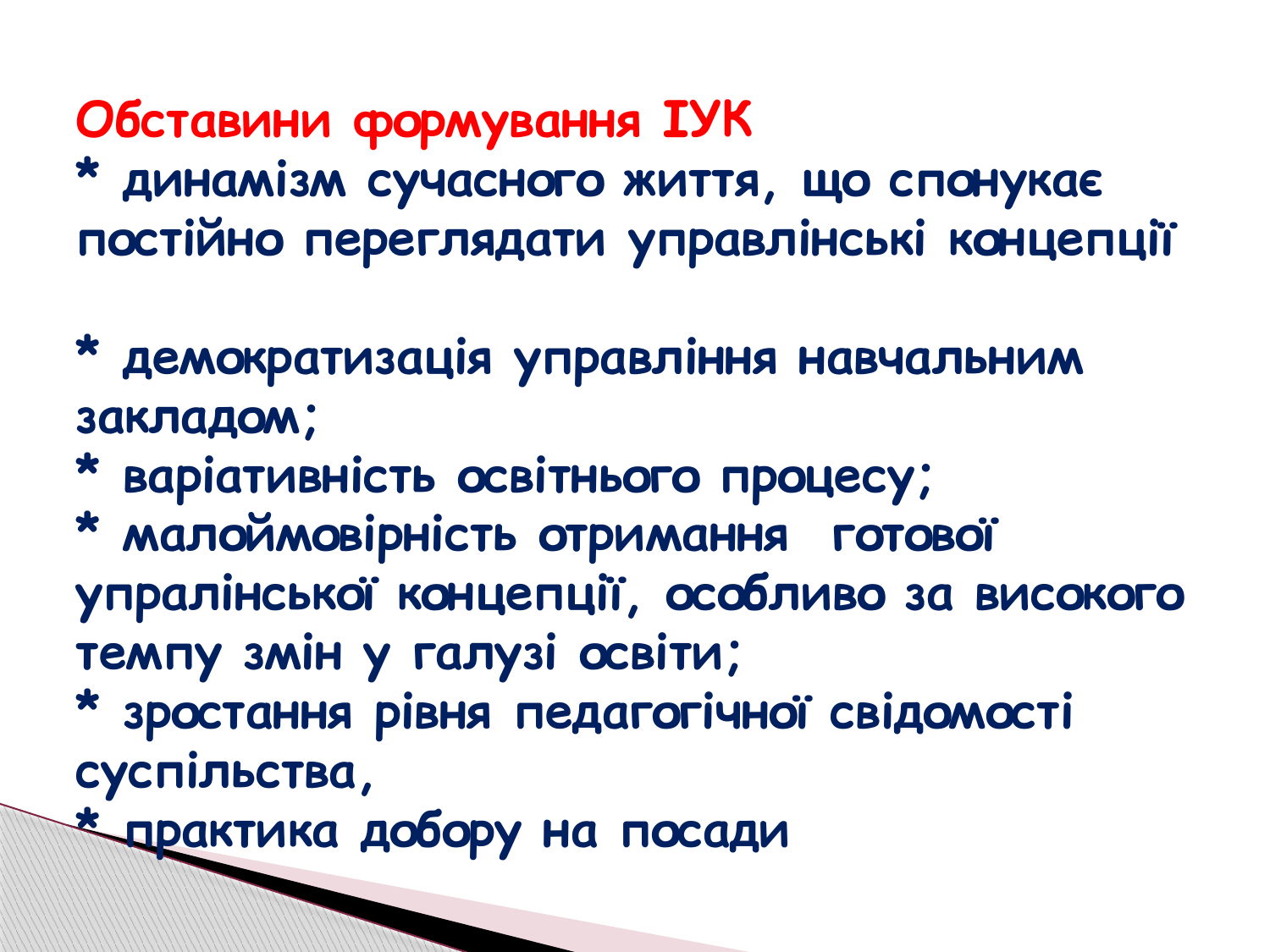

# Обставини формування ІУК * динамізм сучасного життя, що спонукає постійно переглядати управлінські концепції * демократизація управління навчальним закладом; * варіативність освітнього процесу; * малоймовірність отримання  готової упралінської концепції, особливо за високого темпу змін у галузі освіти; * зростання рівня педагогічної свідомості суспільства, * практика добору на посади